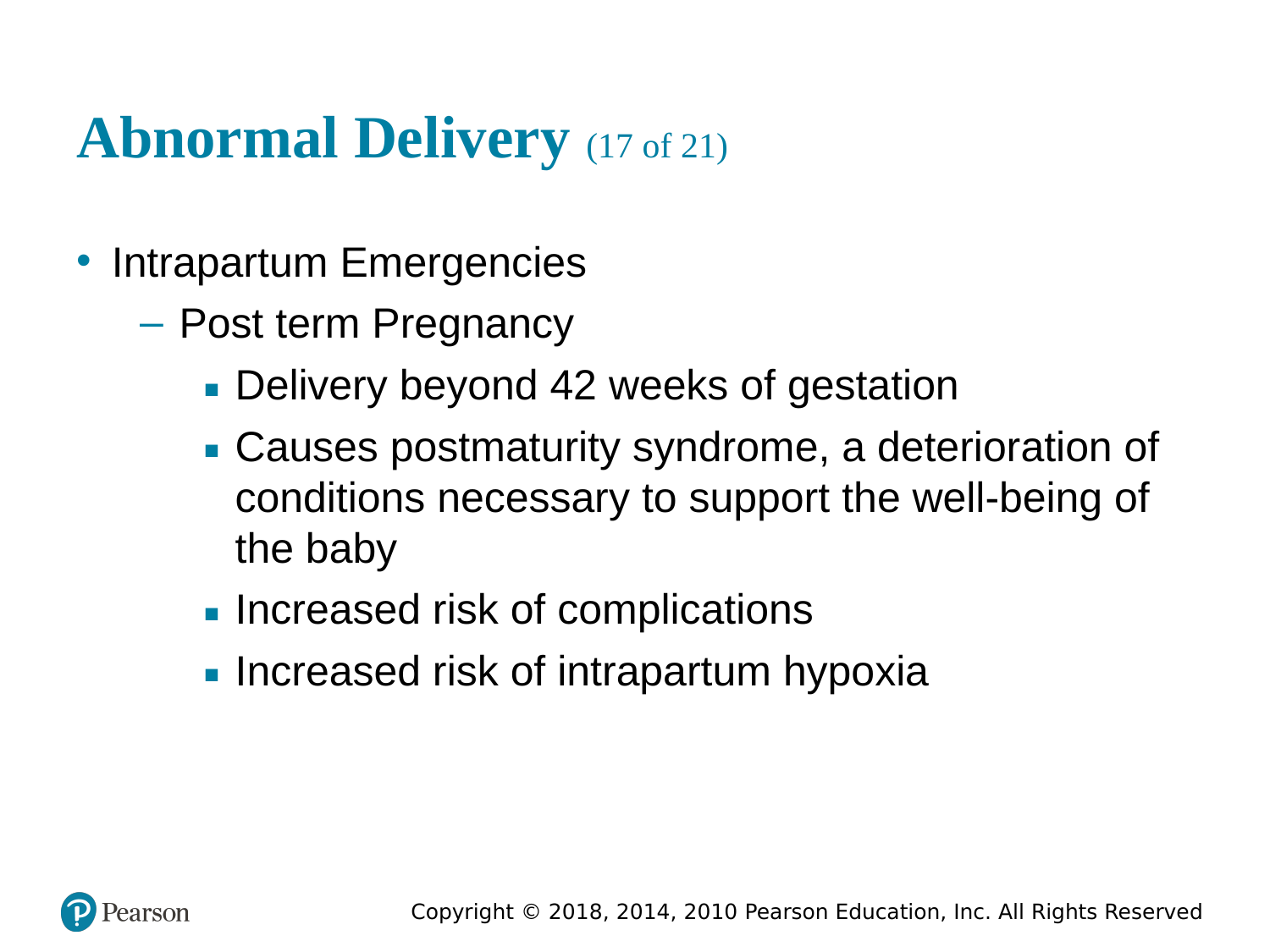

# Abnormal Delivery (17 of 21)
Intrapartum Emergencies
Post term Pregnancy
Delivery beyond 42 weeks of gestation
Causes postmaturity syndrome, a deterioration of conditions necessary to support the well-being of the baby
Increased risk of complications
Increased risk of intrapartum hypoxia